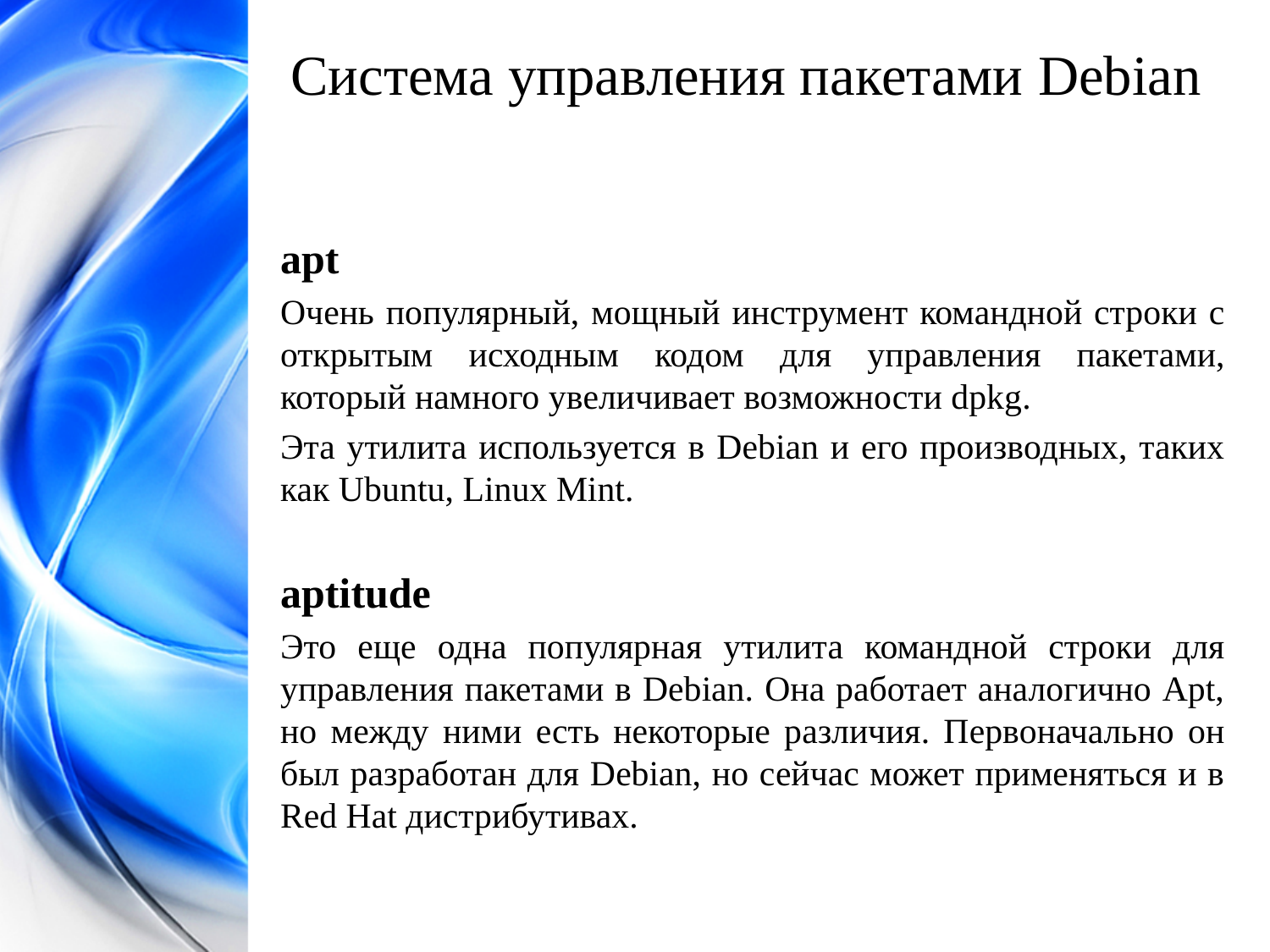

Система управления пакетами Debian

apt
Очень популярный, мощный инструмент командной строки с открытым исходным кодом для управления пакетами, который намного увеличивает возможности dpkg.
Эта утилита используется в Debian и его производных, таких как Ubuntu, Linux Mint.

aptitude
Это еще одна популярная утилита командной строки для управления пакетами в Debian. Она работает аналогично Apt, но между ними есть некоторые различия. Первоначально он был разработан для Debian, но сейчас может применяться и в Red Hat дистрибутивах.